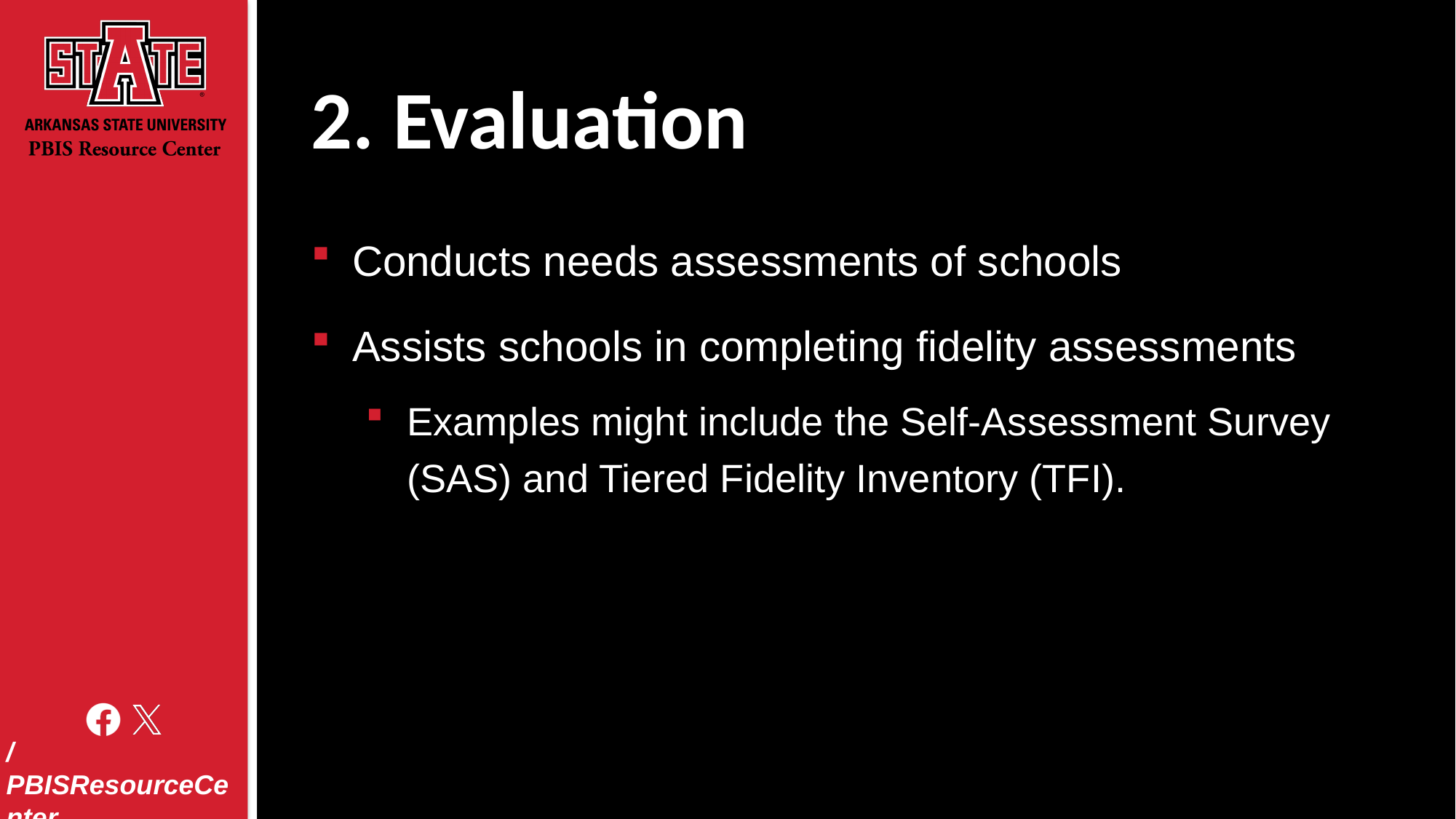

# 2. Evaluation
Conducts needs assessments of schools
Assists schools in completing fidelity assessments
Examples might include the Self-Assessment Survey (SAS) and Tiered Fidelity Inventory (TFI).